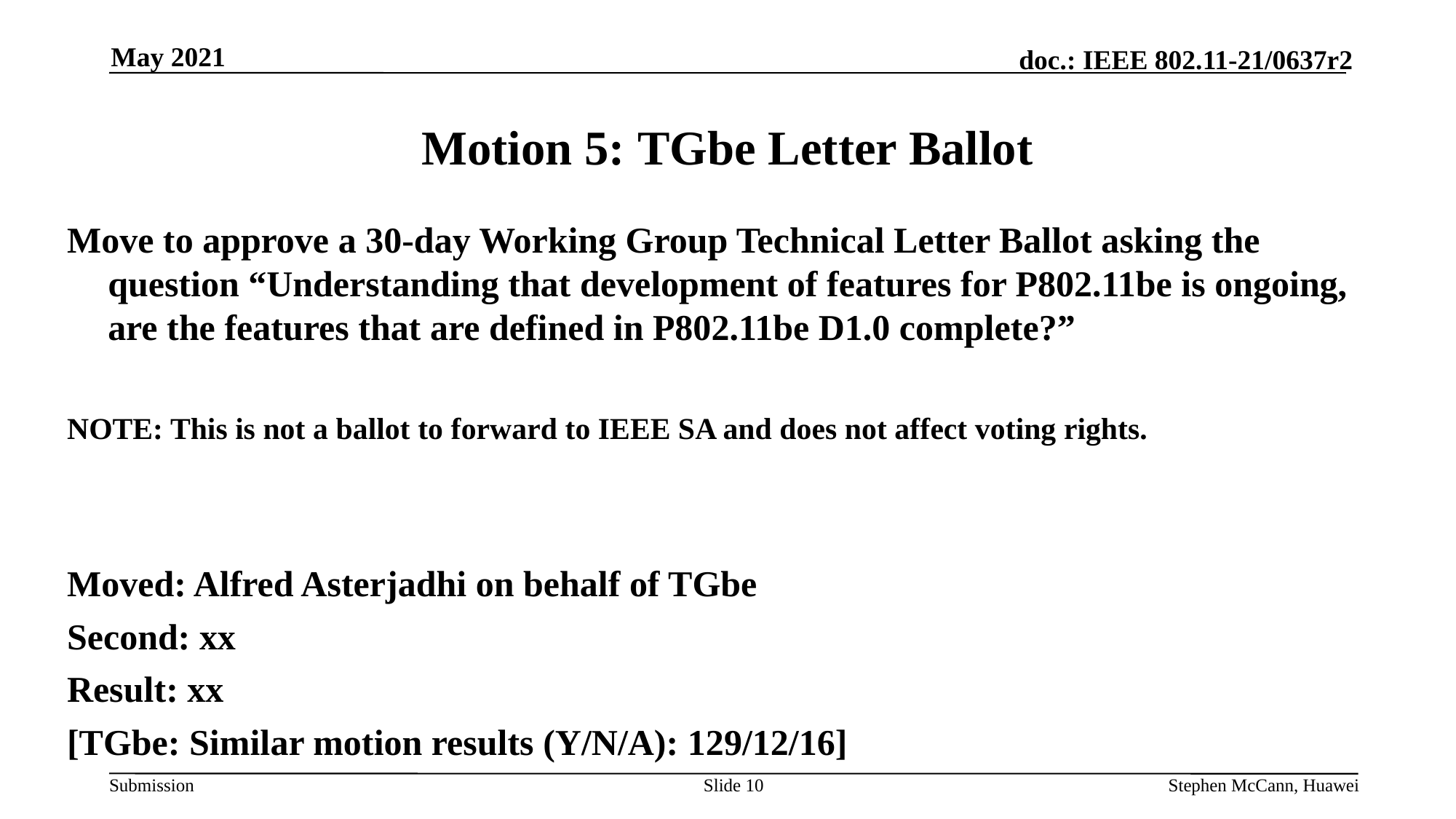

May 2021
# Motion 5: TGbe Letter Ballot
Move to approve a 30-day Working Group Technical Letter Ballot asking the question “Understanding that development of features for P802.11be is ongoing, are the features that are defined in P802.11be D1.0 complete?”

NOTE: This is not a ballot to forward to IEEE SA and does not affect voting rights.

Moved: Alfred Asterjadhi on behalf of TGbe
Second: xx
Result: xx
[TGbe: Similar motion results (Y/N/A): 129/12/16]

Slide 10
Stephen McCann, Huawei